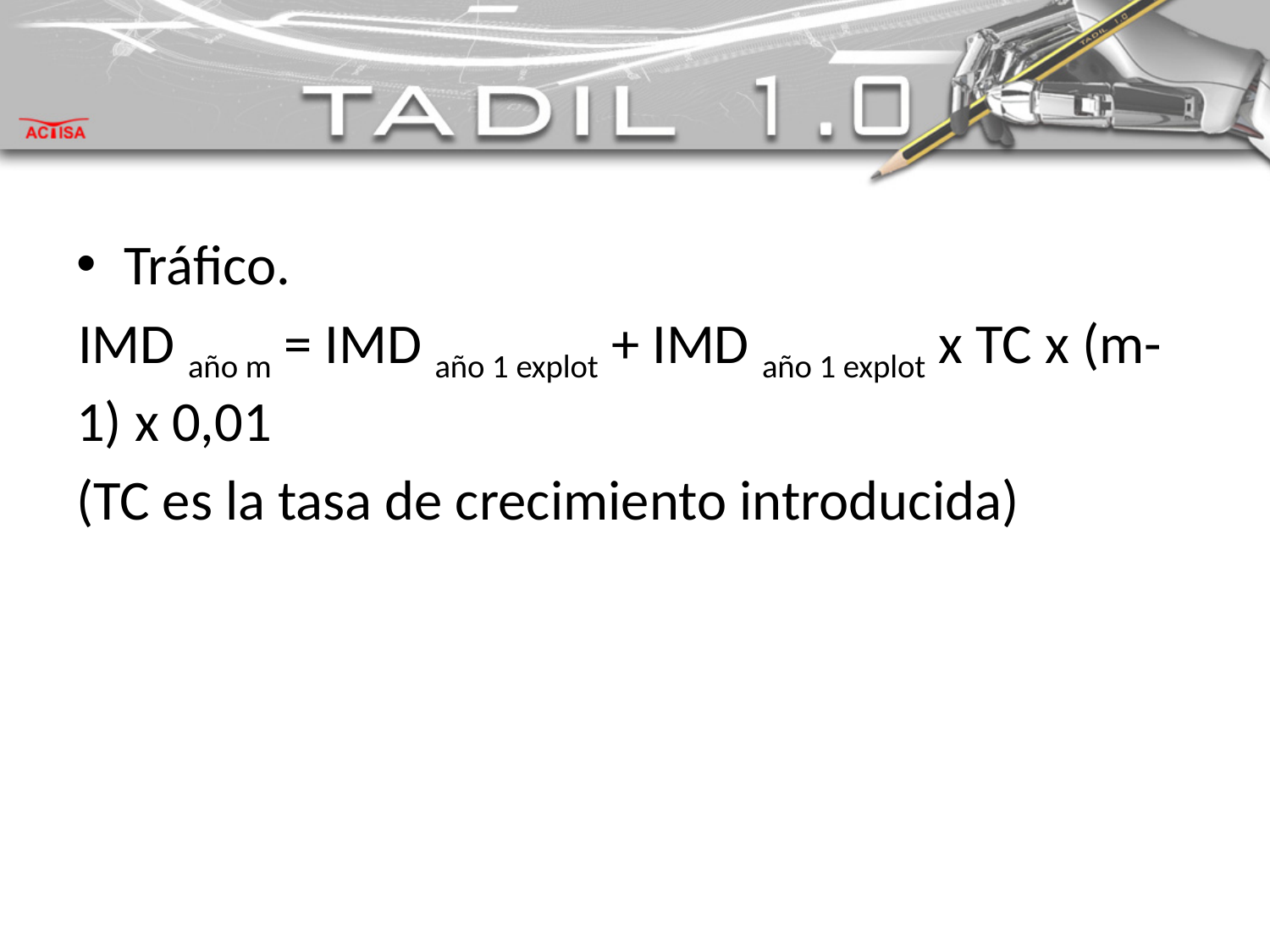

#
Tráfico.
IMD año m = IMD año 1 explot + IMD año 1 explot x TC x (m-1) x 0,01
(TC es la tasa de crecimiento introducida)